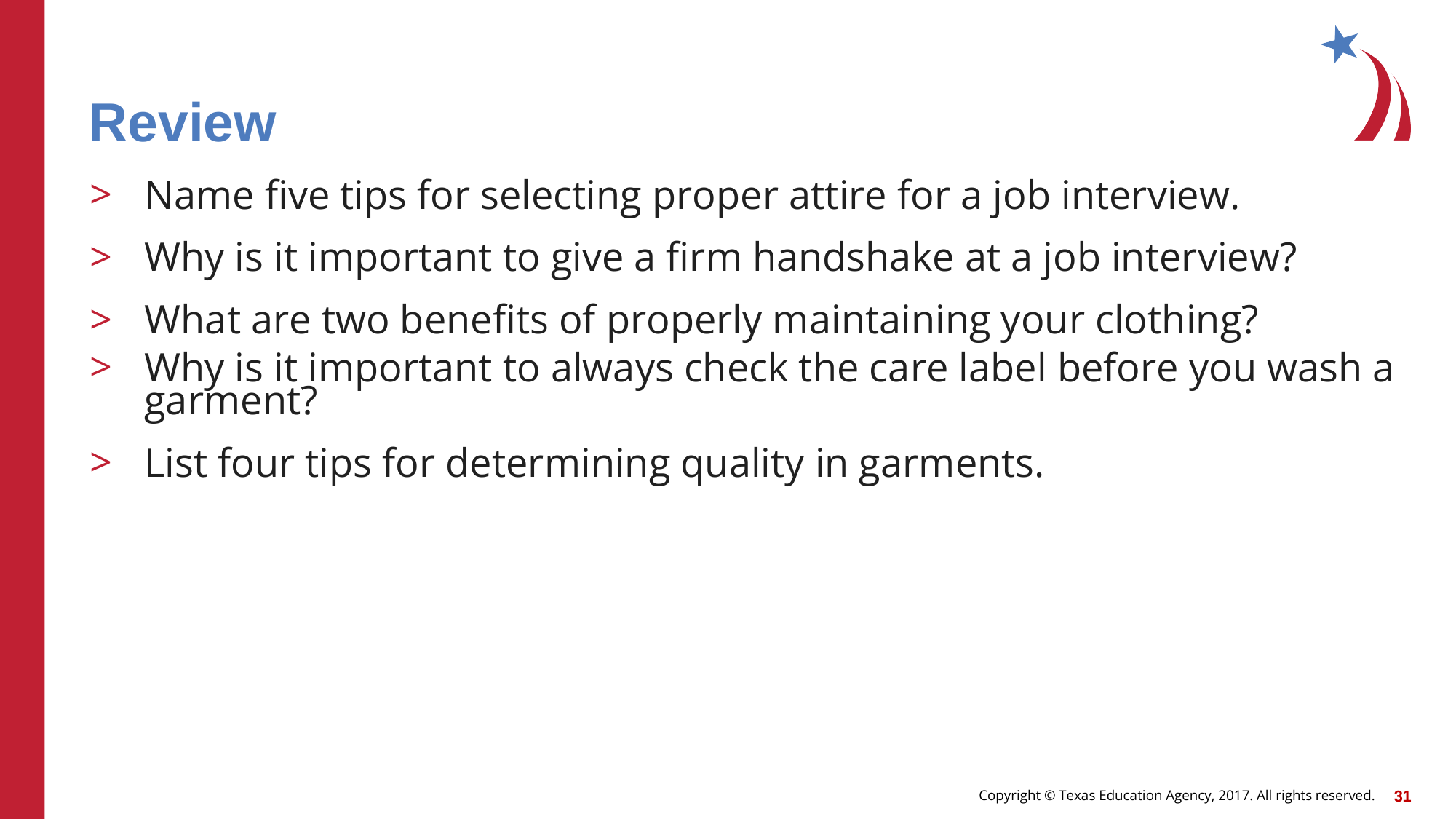

# Review
Name five tips for selecting proper attire for a job interview.
Why is it important to give a firm handshake at a job interview?
What are two benefits of properly maintaining your clothing?
Why is it important to always check the care label before you wash a  garment?
List four tips for determining quality in garments.